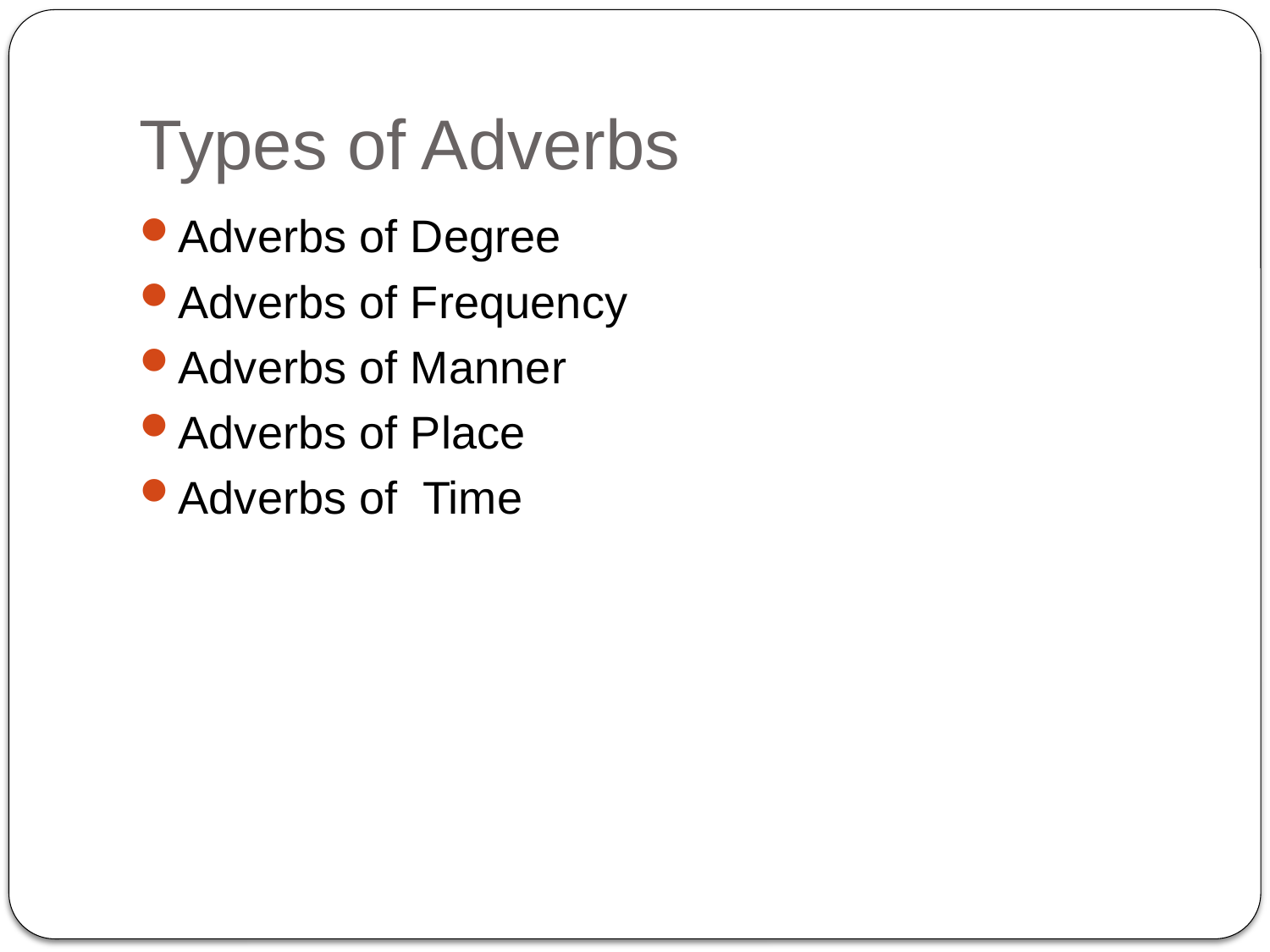

# Types of Adverbs
Adverbs of Degree
Adverbs of Frequency
Adverbs of Manner
Adverbs of Place
Adverbs of  Time